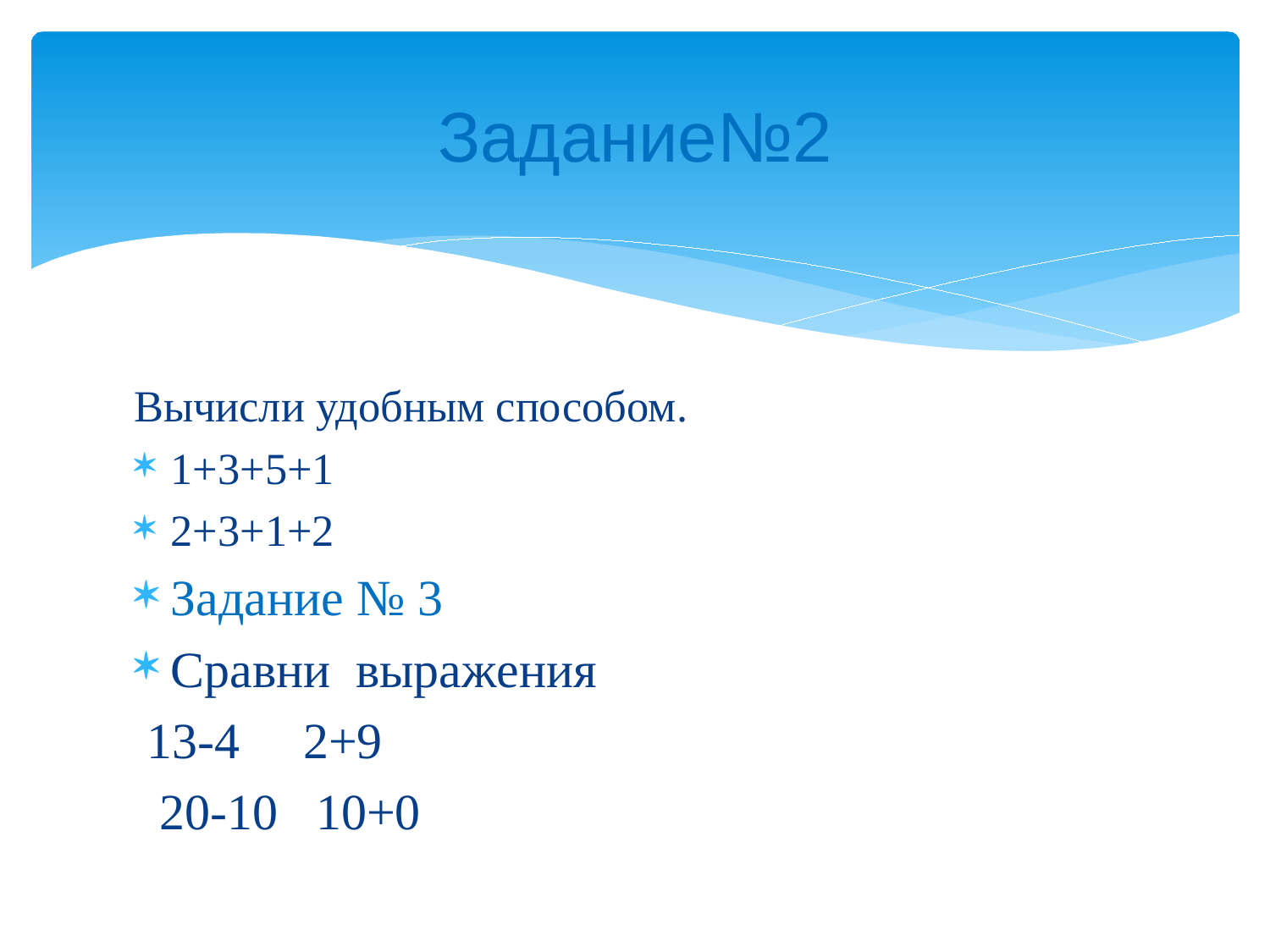

# Задание№2
Вычисли удобным способом.
1+3+5+1
2+3+1+2
Задание № 3
Сравни  выражения
 13-4     2+9
  20-10   10+0